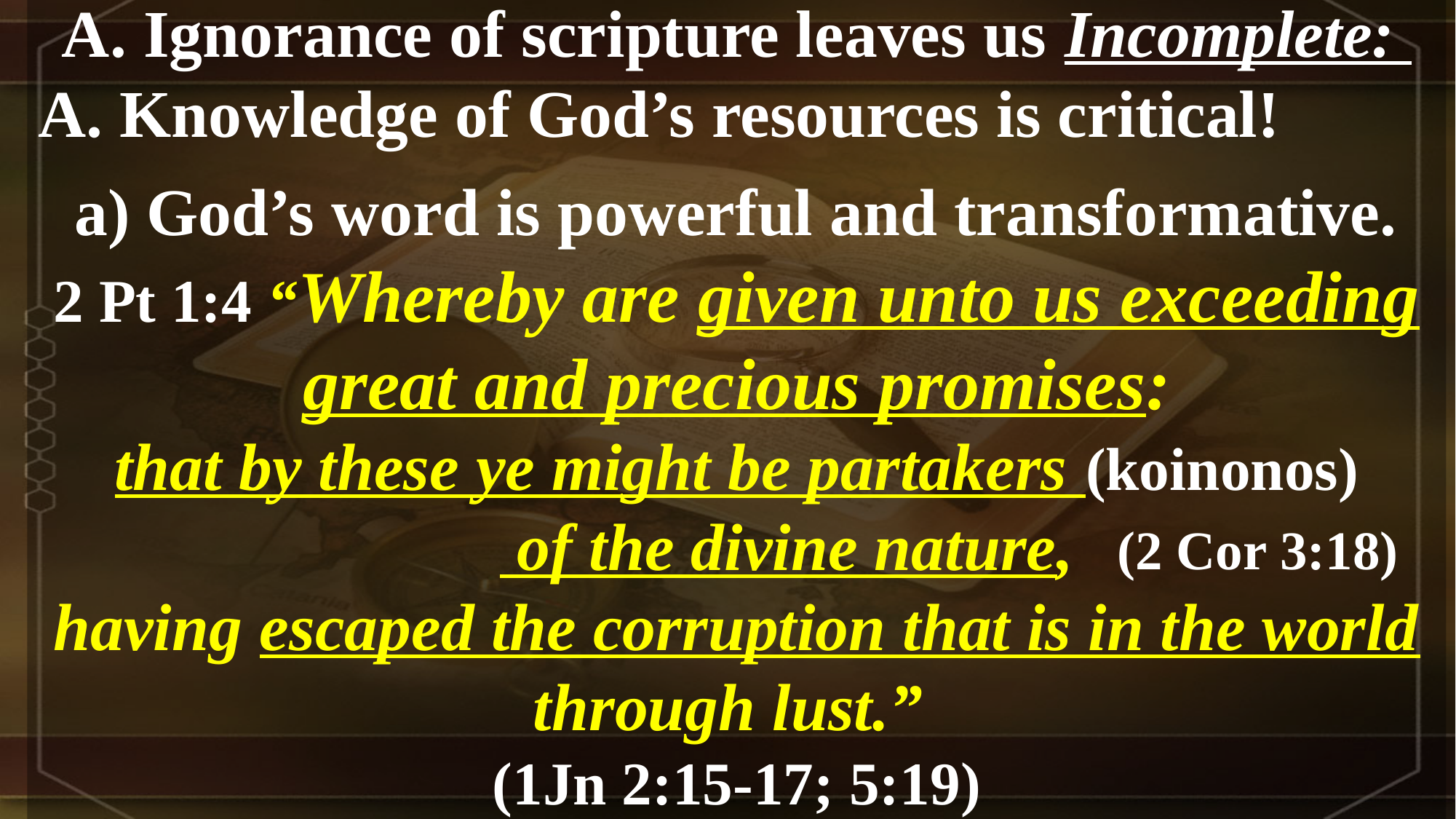

A. Ignorance of scripture leaves us Incomplete:
A. Knowledge of God’s resources is critical!
a) God’s word is powerful and transformative.
2 Pt 1:4 “Whereby are given unto us exceeding great and precious promises:
that by these ye might be partakers (koinonos)
        of the divine nature,
having escaped the corruption that is in the world through lust.”
(1Jn 2:15-17; 5:19)
(2 Cor 3:18)